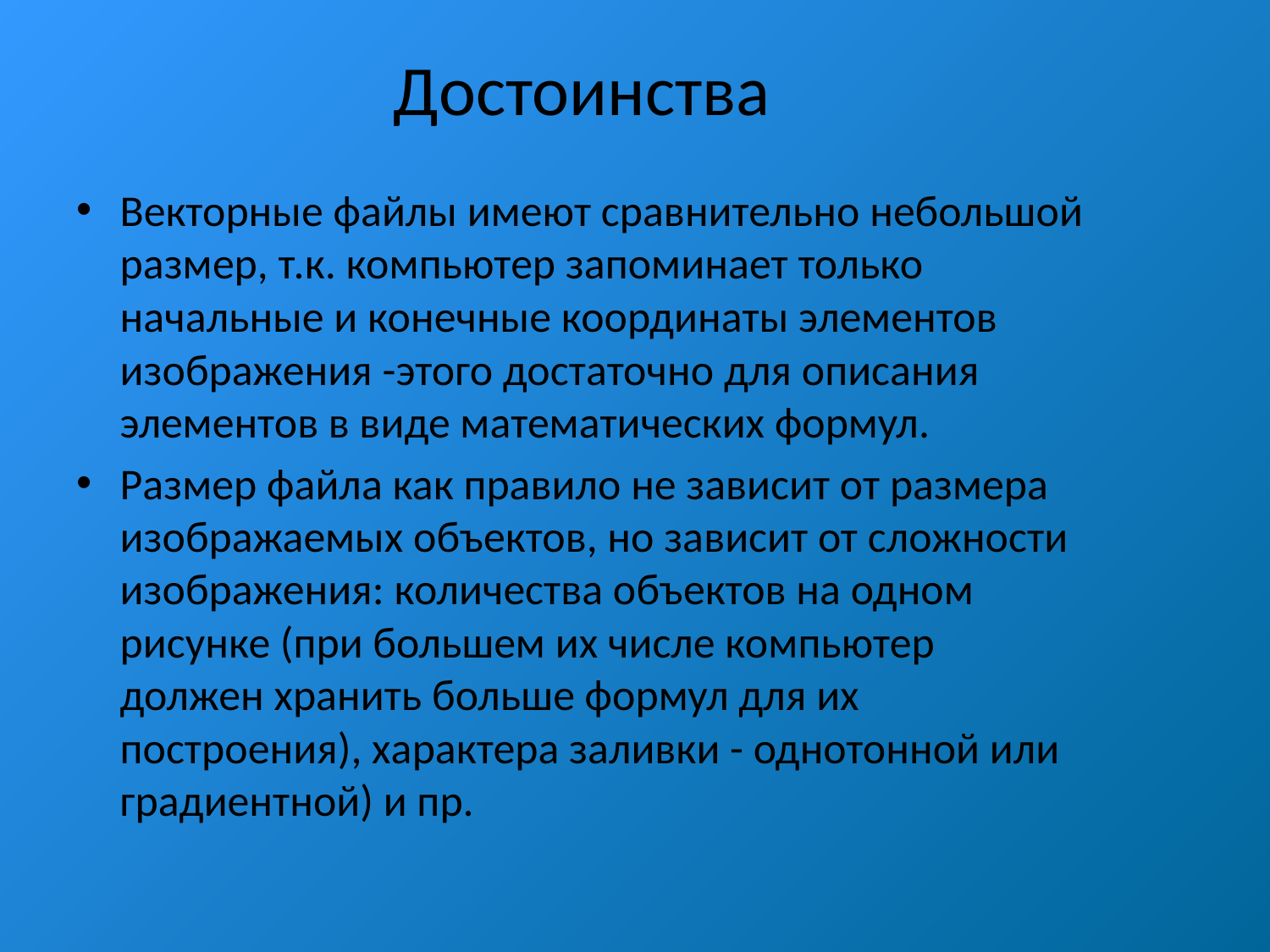

# Достоинства
Векторные файлы имеют сравнительно небольшой размер, т.к. компьютер запоминает только начальные и конечные координаты элементов изображения -этого достаточно для описания элементов в виде математических формул.
Размер файла как правило не зависит от размера изображаемых объектов, но зависит от сложности изображения: количества объектов на одном рисунке (при большем их числе компьютер должен хранить больше формул для их построения), характера заливки - однотонной или градиентной) и пр.